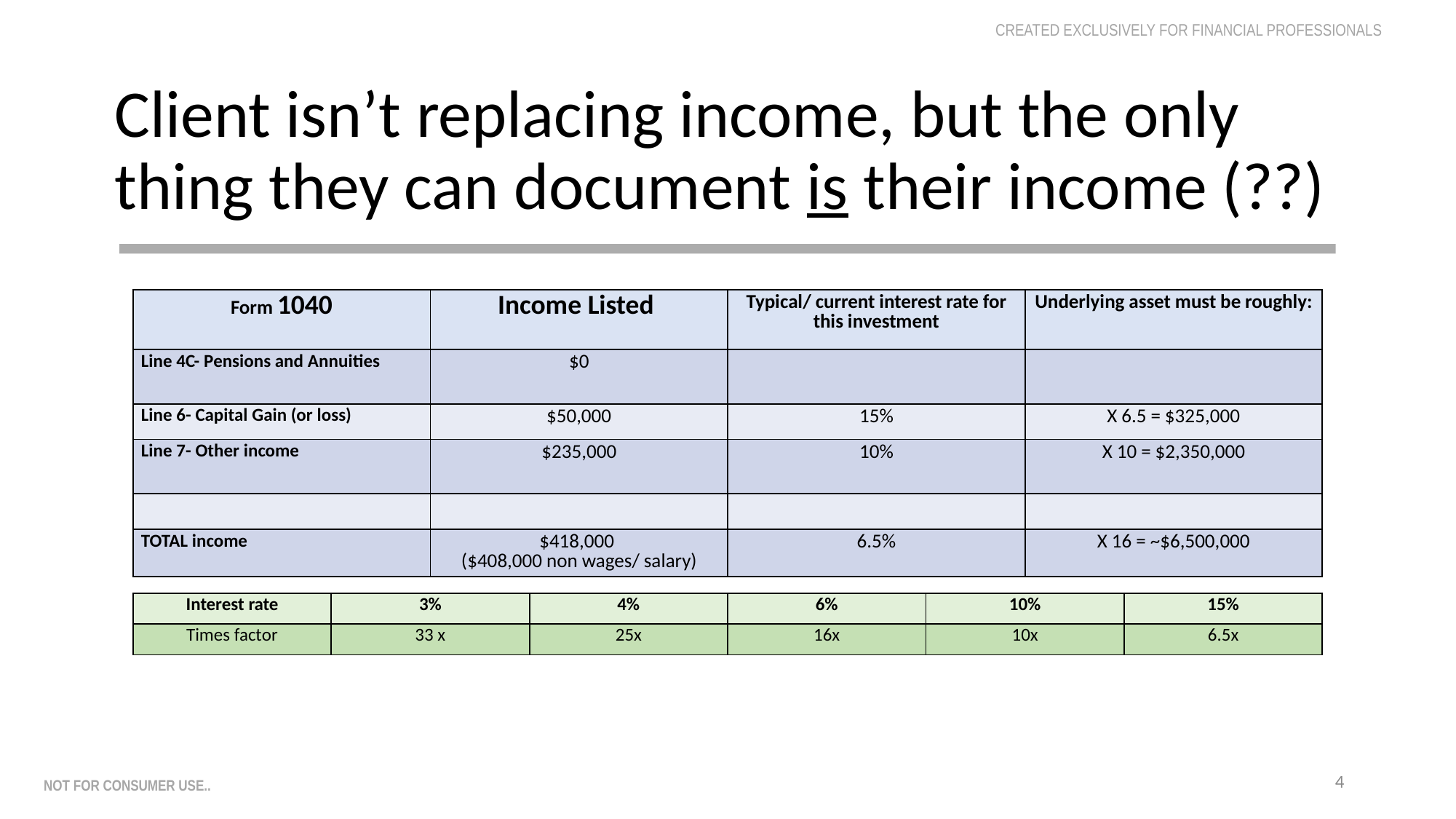

CREATED EXCLUSIVELY FOR FINANCIAL PROFESSIONALS
# Client isn’t replacing income, but the only thing they can document is their income (??)

| Form 1040 | Income Listed | Typical/ current interest rate for this investment | Underlying asset must be roughly: |
| --- | --- | --- | --- |
| Line 4C- Pensions and Annuities | $0 |  |  |
| Line 6- Capital Gain (or loss) | $50,000 | 15% | X 6.5 = $325,000 |
| Line 7- Other income | $235,000 | 10% | X 10 = $2,350,000 |
|  |  |  |  |
| TOTAL income | $418,000 ($408,000 non wages/ salary) | 6.5% | X 16 = ~$6,500,000 |
| Interest rate | 3% | 4% | 6% | 10% | 15% |
| --- | --- | --- | --- | --- | --- |
| Times factor | 33 x | 25x | 16x | 10x | 6.5x |
not for consumer use..
4